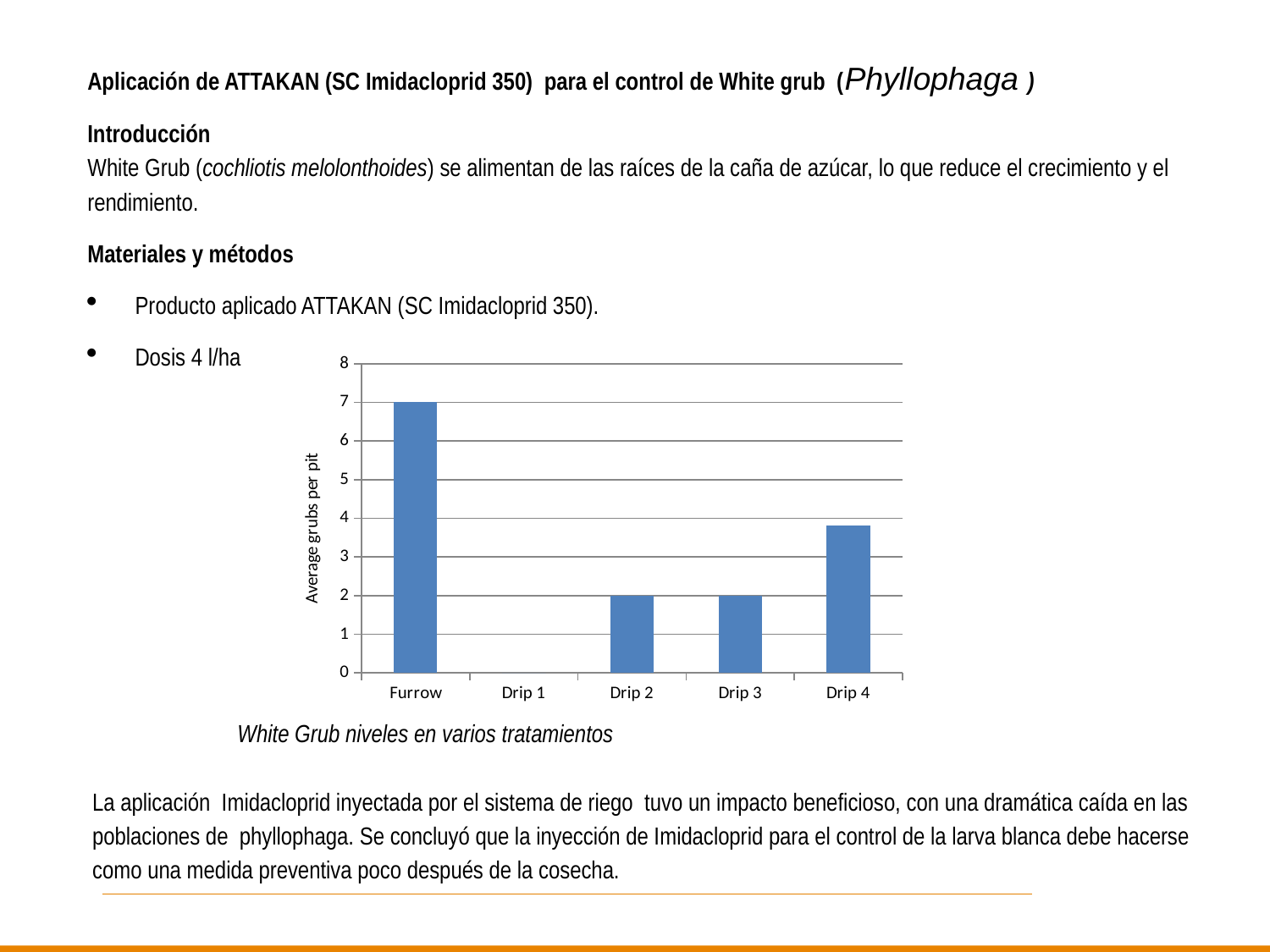

Aplicación de ATTAKAN (SC Imidacloprid 350)  para el control de White grub  (Phyllophaga )
Introducción
White Grub (cochliotis melolonthoides) se alimentan de las raíces de la caña de azúcar, lo que reduce el crecimiento y el rendimiento.
Materiales y métodos
Producto aplicado ATTAKAN (SC Imidacloprid 350).
Dosis 4 l/ha

### Chart

| Category | 17-מאי-13 |
|---|---|
| Furrow | 7.0 |
| Drip 1 | 0.0 |
| Drip 2 | 2.0 |
| Drip 3 | 2.0 |
| Drip 4 | 3.8 |
White Grub niveles en varios tratamientos
La aplicación  Imidacloprid inyectada por el sistema de riego  tuvo un impacto beneficioso, con una dramática caída en las poblaciones de  phyllophaga. Se concluyó que la inyección de Imidacloprid para el control de la larva blanca debe hacerse como una medida preventiva poco después de la cosecha.